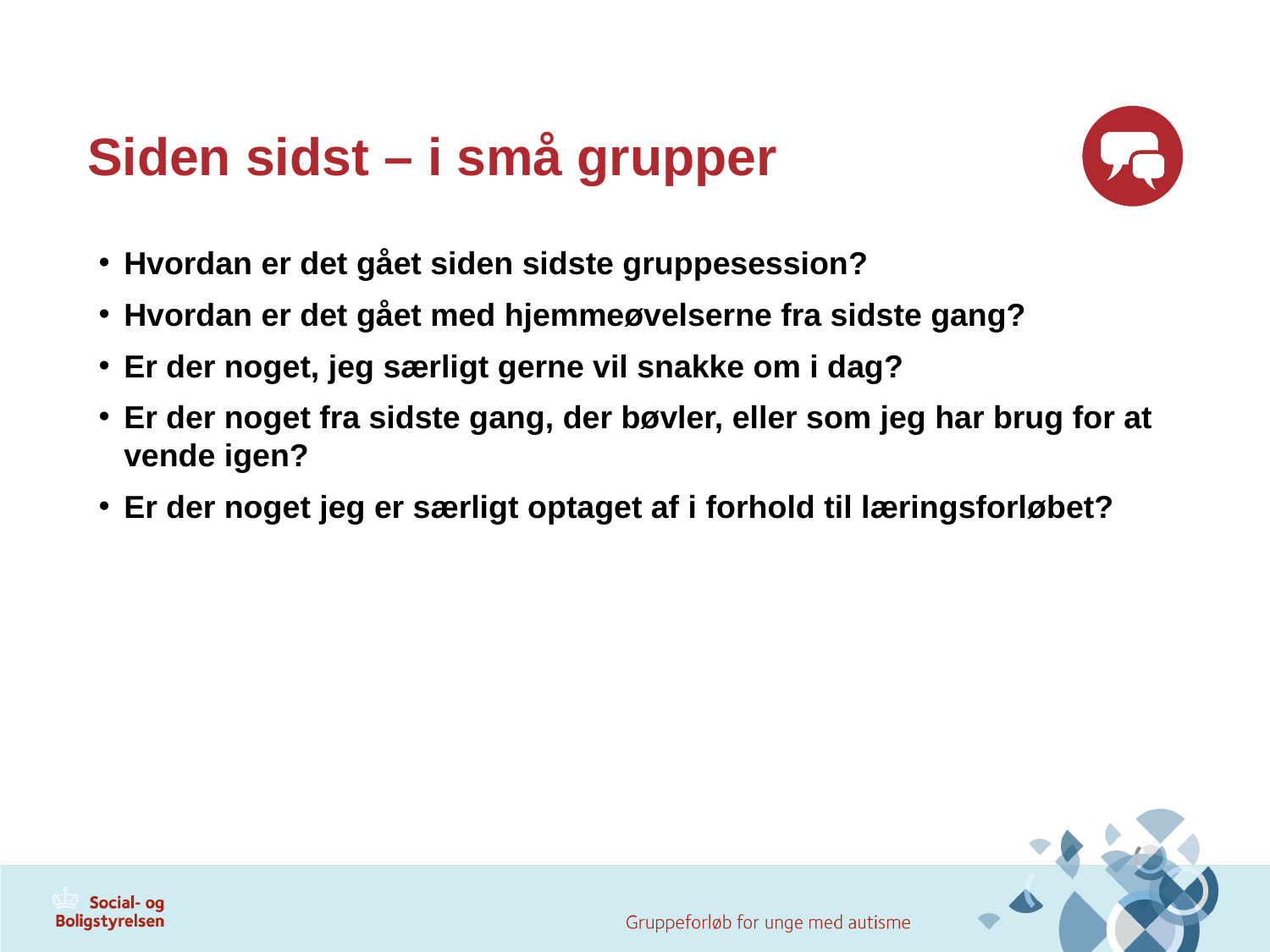

# Siden sidst – i små grupper

Hvordan er det gået siden sidste gruppesession?
Hvordan er det gået med hjemmeøvelserne fra sidste gang?
Er der noget, jeg særligt gerne vil snakke om i dag?
Er der noget fra sidste gang, der bøvler, eller som jeg har brug for at vende igen?
Er der noget jeg er særligt optaget af i forhold til læringsforløbet?